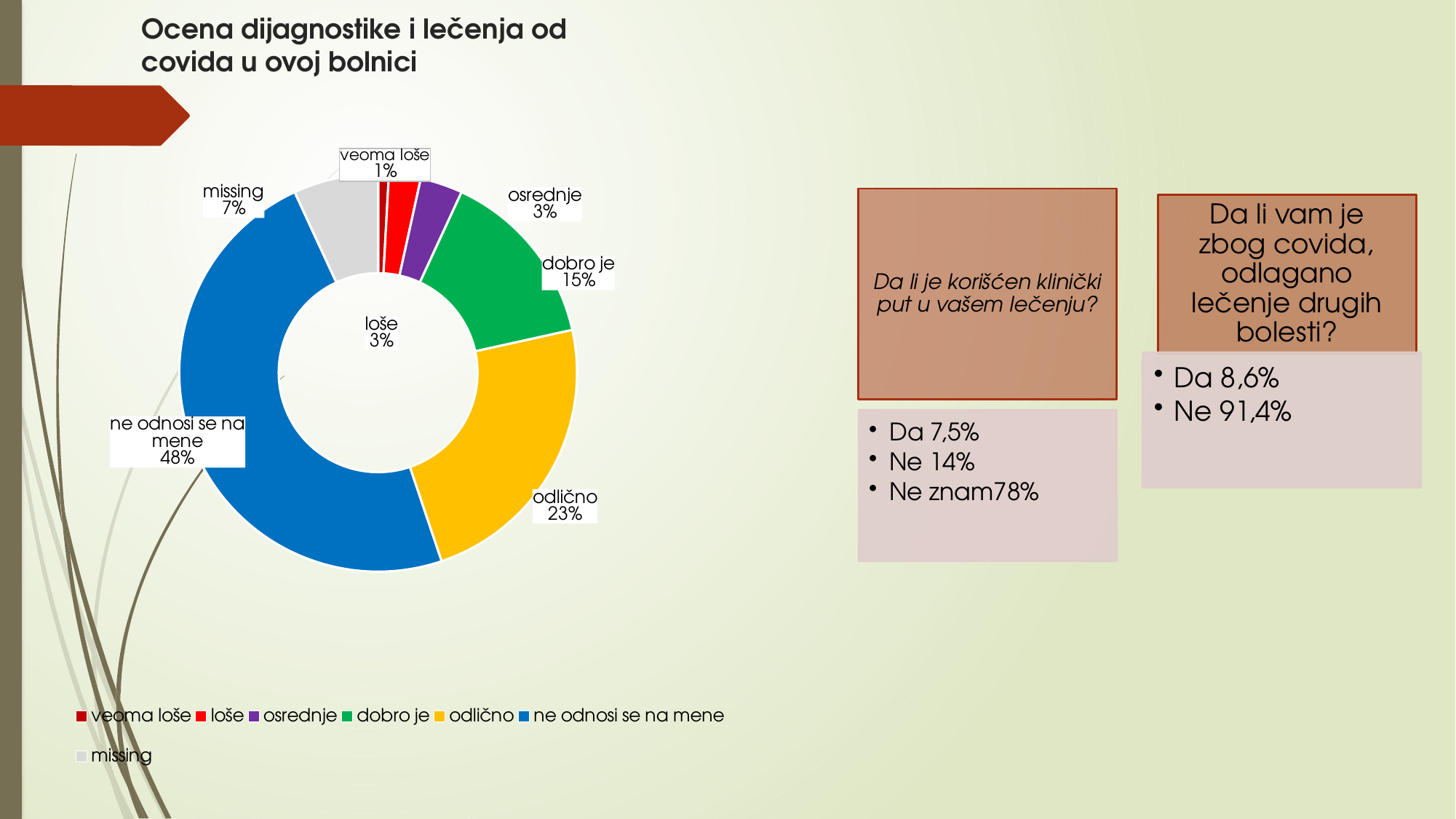

# Ocena dijagnostike i lečenja od covida u ovoj bolnici

### Chart

| Category | Sales |
|---|---|
| veoma loše | 1.0 |
| loše | 3.0 |
| osrednje | 4.0 |
| dobro je | 17.0 |
| odlično | 27.0 |
| ne odnosi se na mene | 56.0 |
| missing | 8.0 |
Da li je korišćen klinički put u vašem lečenju?
Da 7,5%
Ne 14%
Ne znam78%
Da li vam je zbog covida, odlagano lečenje drugih bolesti?
Da 8,6%
Ne 91,4%